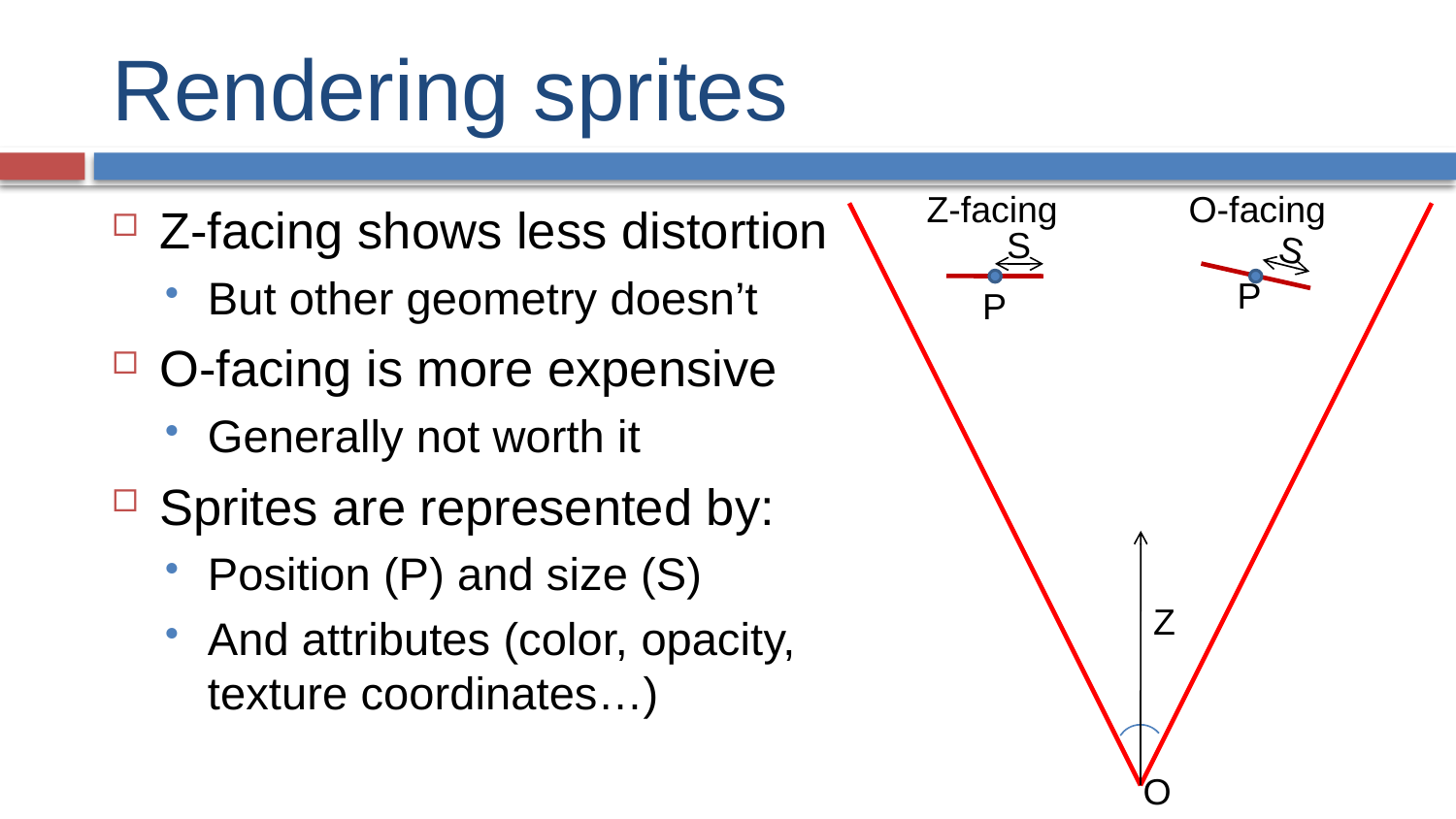

# Rendering sprites
Z-facing
O-facing
Z-facing shows less distortion
But other geometry doesn’t
O-facing is more expensive
Generally not worth it
Sprites are represented by:
Position (P) and size (S)
And attributes (color, opacity, texture coordinates…)
S
S
P

P
Z

O